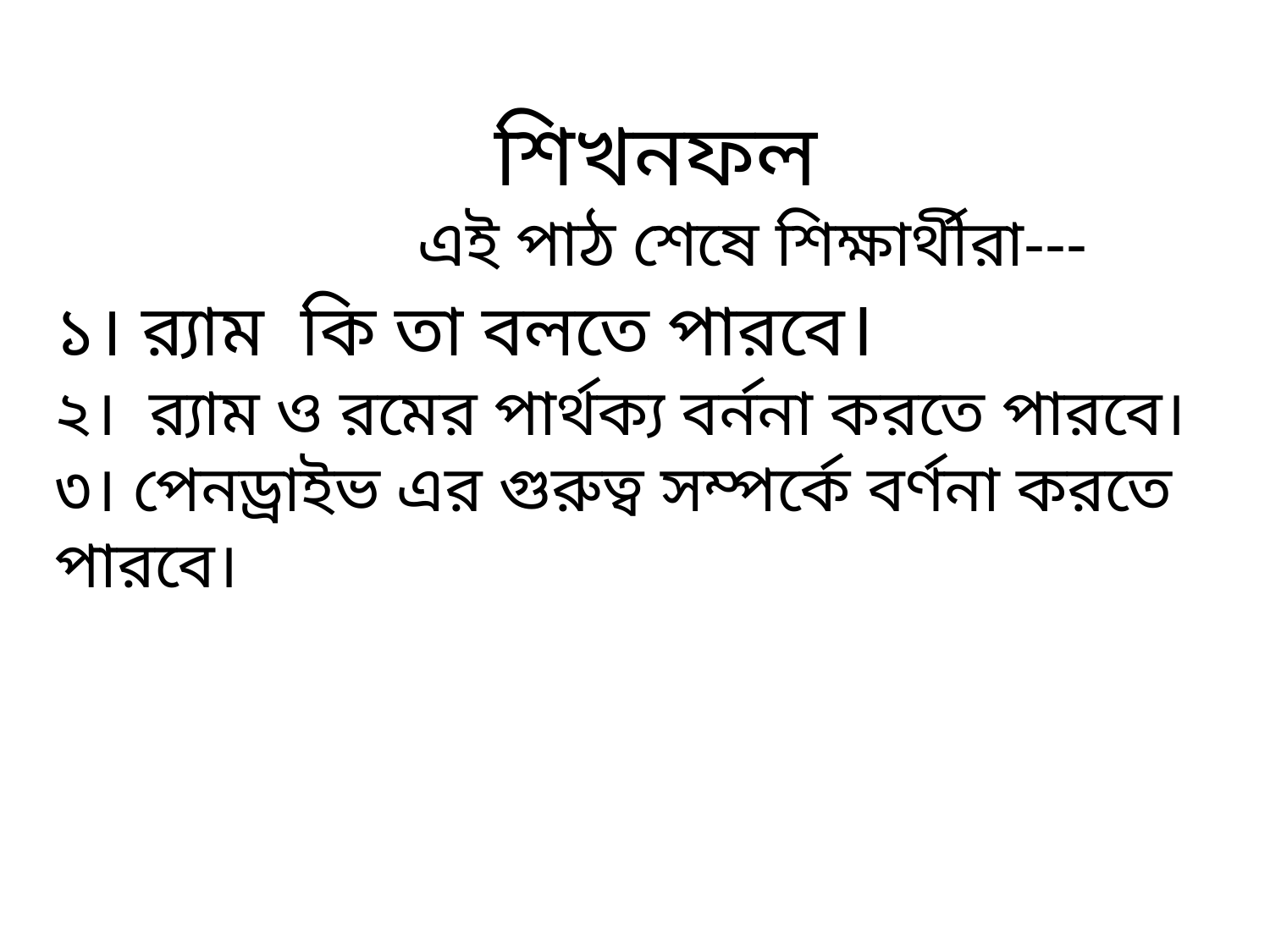

শিখনফল
                      এই পাঠ শেষে শিক্ষার্থীরা---
১। র‍্যাম  কি তা বলতে পারবে।
২।  র‍্যাম ও রমের পার্থক্য বর্ননা করতে পারবে।
৩। পেনড্রাইভ এর গুরুত্ব সম্পর্কে বর্ণনা করতে পারবে।